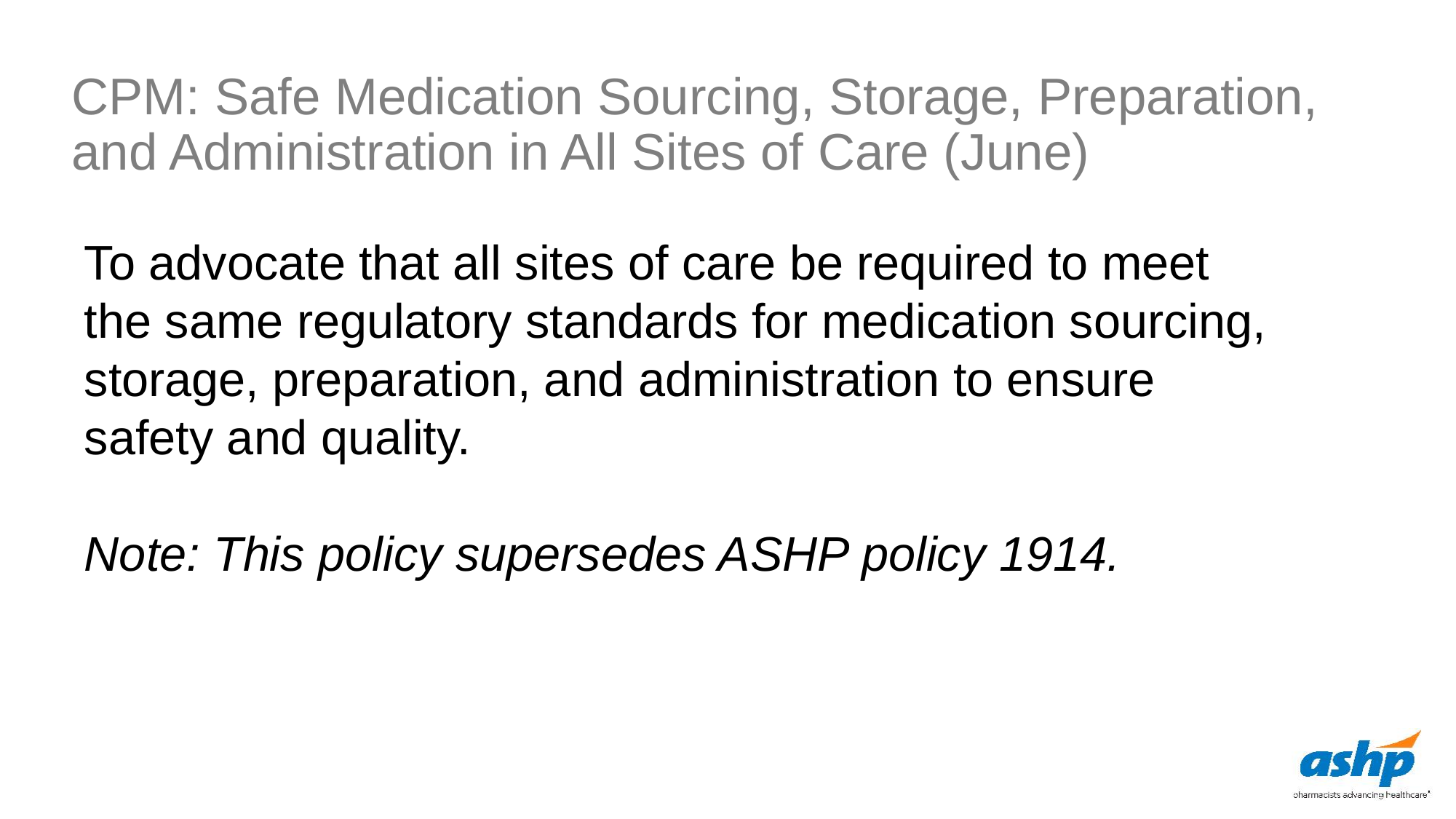

CPM: Safe Medication Sourcing, Storage, Preparation, and Administration in All Sites of Care (June)
To advocate that all sites of care be required to meet the same regulatory standards for medication sourcing, storage, preparation, and administration to ensure safety and quality.

Note: This policy supersedes ASHP policy 1914.